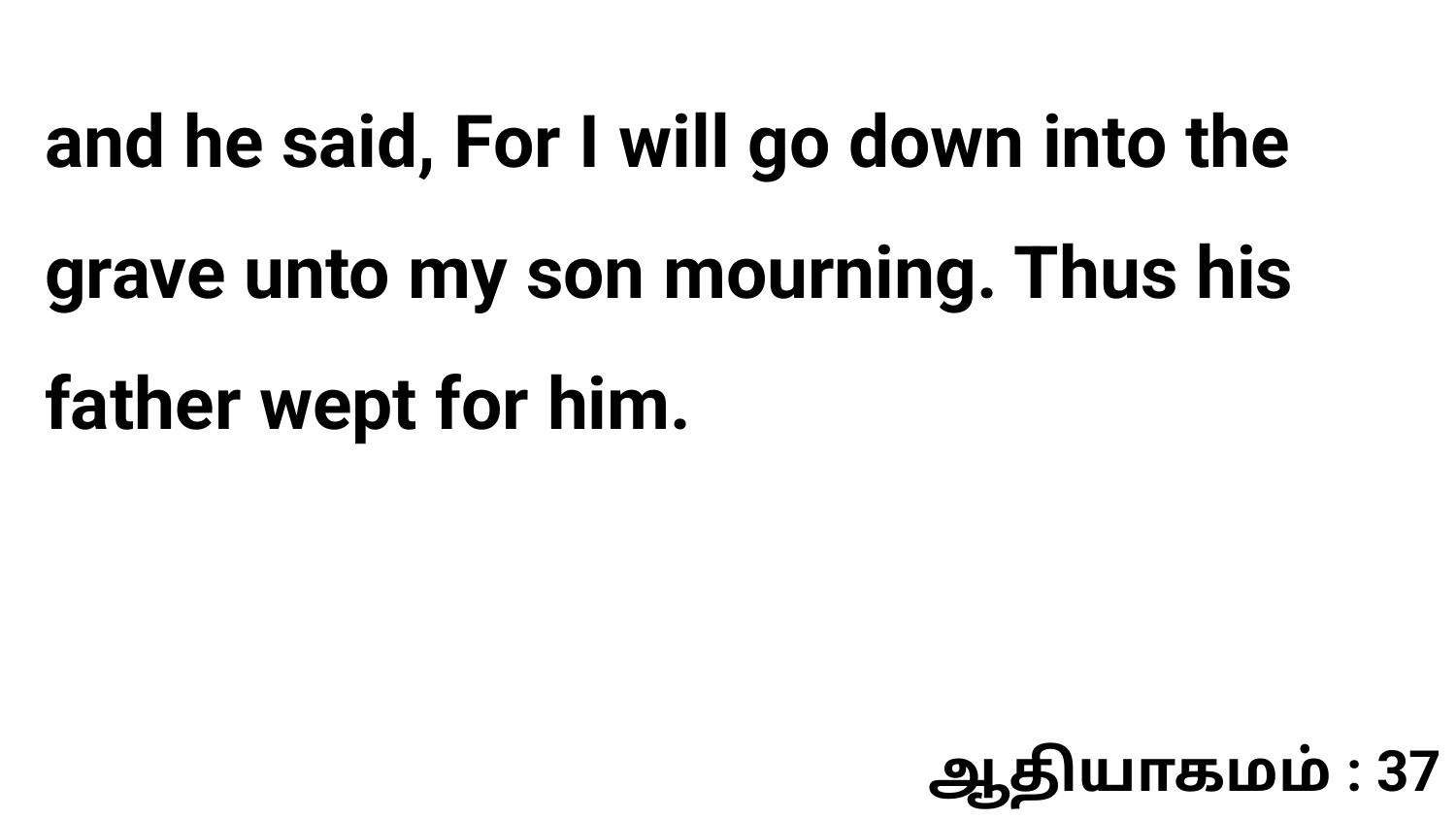

and he said, For I will go down into the grave unto my son mourning. Thus his father wept for him.
ஆதியாகமம் : 37